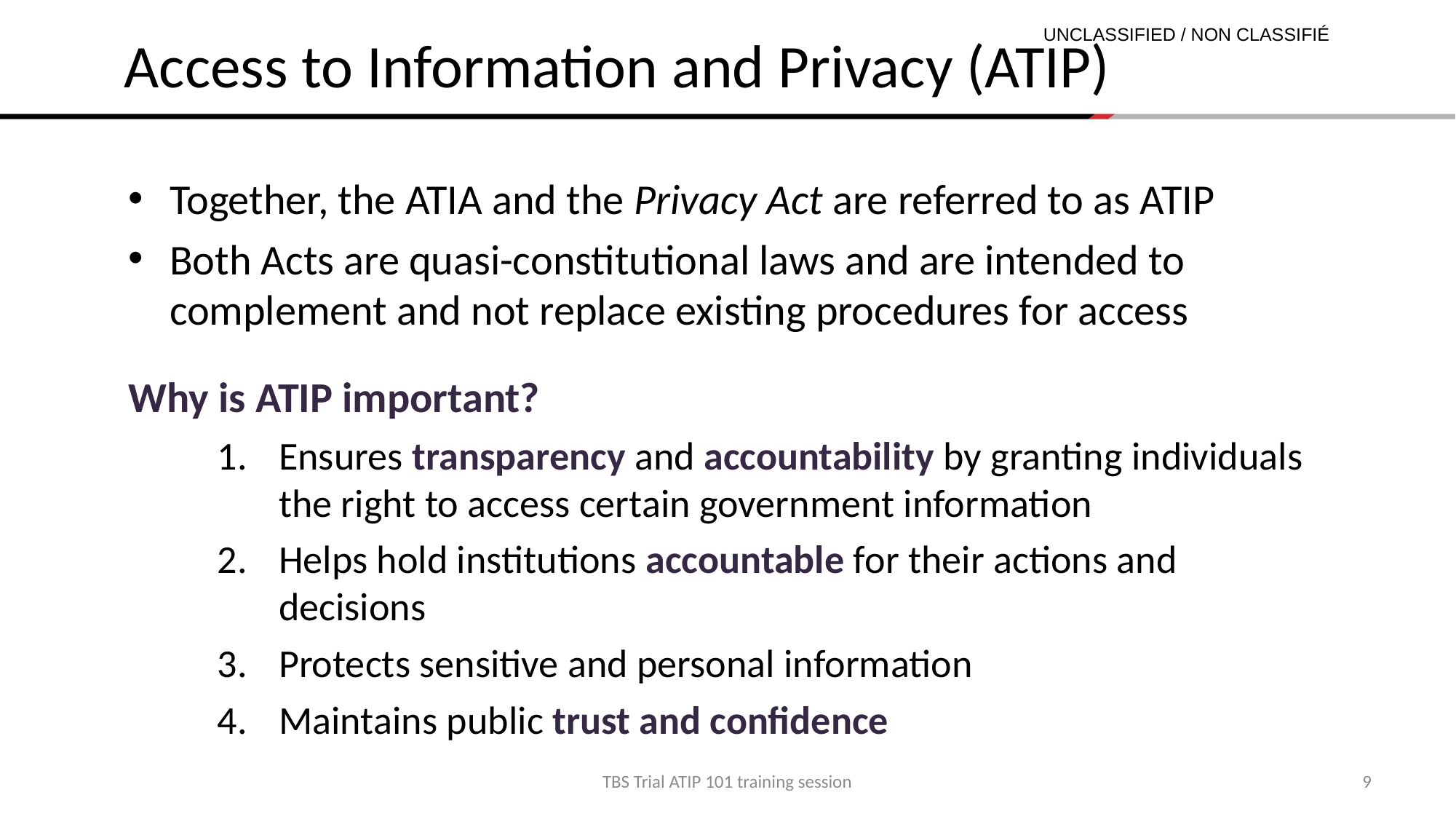

Access to Information and Privacy (ATIP)
Together, the ATIA and the Privacy Act are referred to as ATIP
Both Acts are quasi-constitutional laws and are intended to complement and not replace existing procedures for access

Why is ATIP important?
Ensures transparency and accountability by granting individuals the right to access certain government information
Helps hold institutions accountable for their actions and decisions
Protects sensitive and personal information
Maintains public trust and confidence
TBS Trial ATIP 101 training session
9